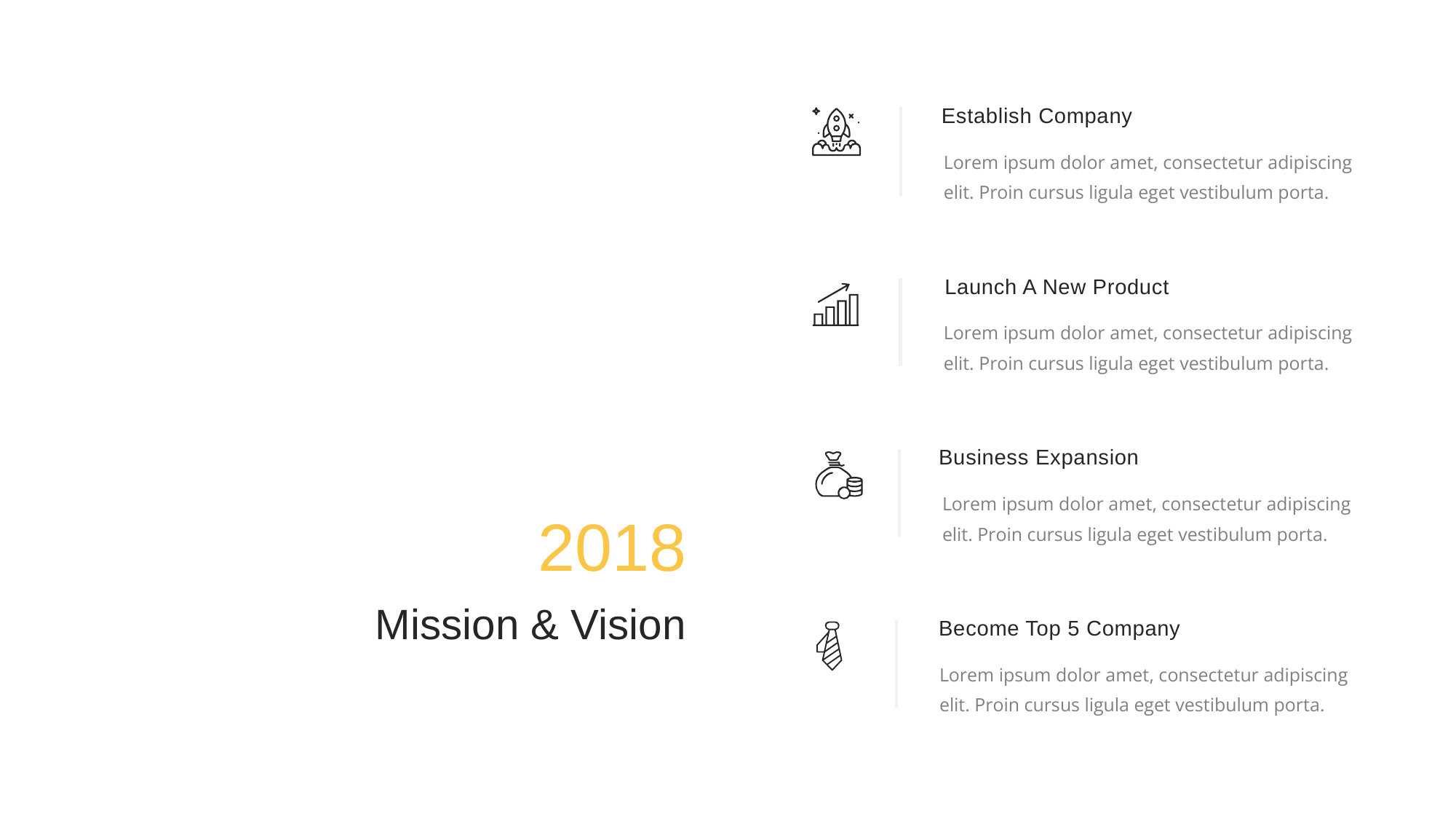

Establish Company
Lorem ipsum dolor amet, consectetur adipiscing
elit. Proin cursus ligula eget vestibulum porta.

Launch A New Product
Lorem ipsum dolor amet, consectetur adipiscing
elit. Proin cursus ligula eget vestibulum porta.

Business Expansion
Lorem ipsum dolor amet, consectetur adipiscing
elit. Proin cursus ligula eget vestibulum porta.

2018
Mission & Vision
Become Top 5 Company
Lorem ipsum dolor amet, consectetur adipiscing
elit. Proin cursus ligula eget vestibulum porta.